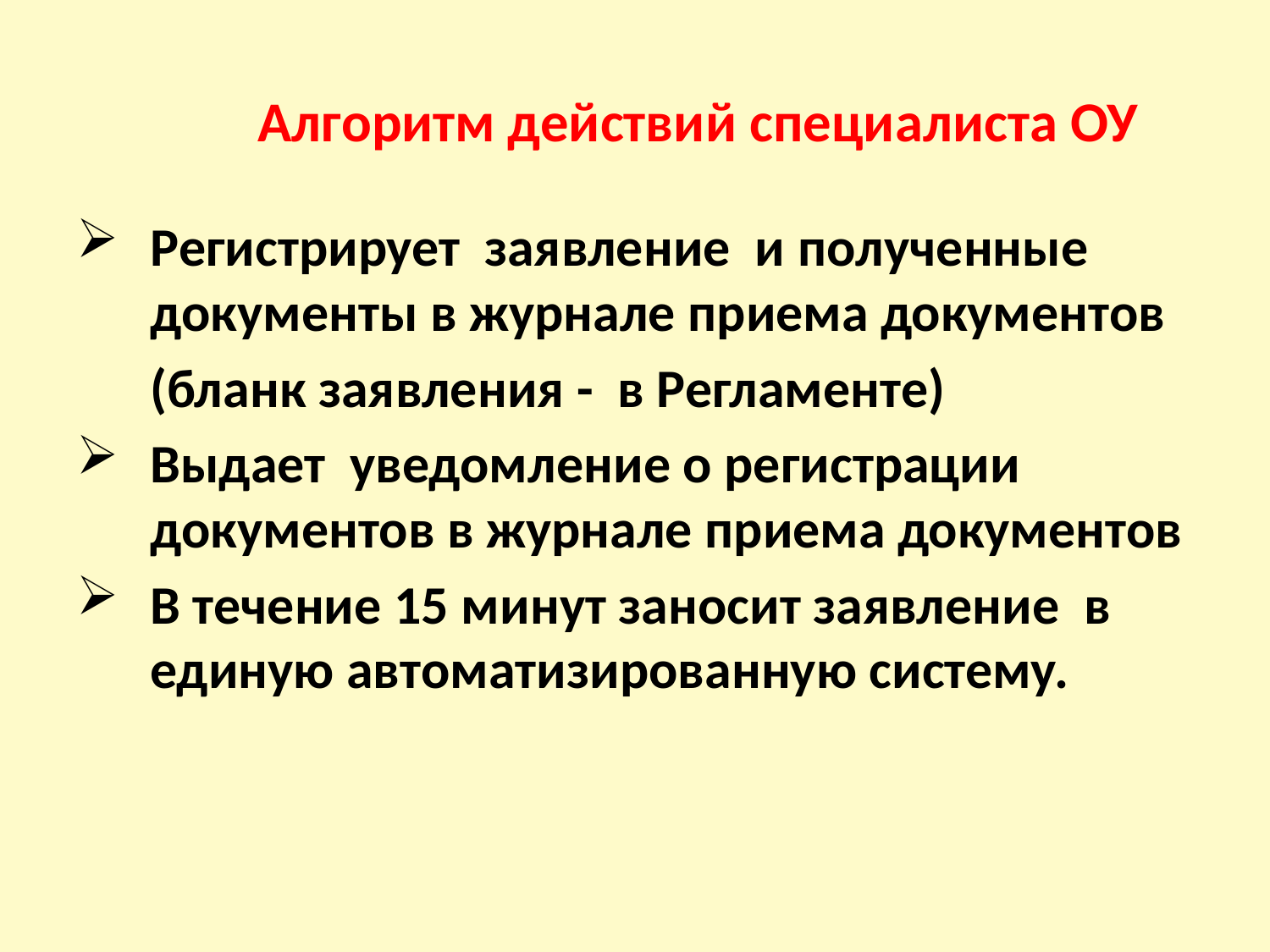

# Алгоритм действий специалиста ОУ
Регистрирует  заявление  и полученные документы в журнале приема документов
      (бланк заявления -  в Регламенте)
Выдает  уведомление о регистрации документов в журнале приема документов
В течение 15 минут заносит заявление  в единую автоматизированную систему.